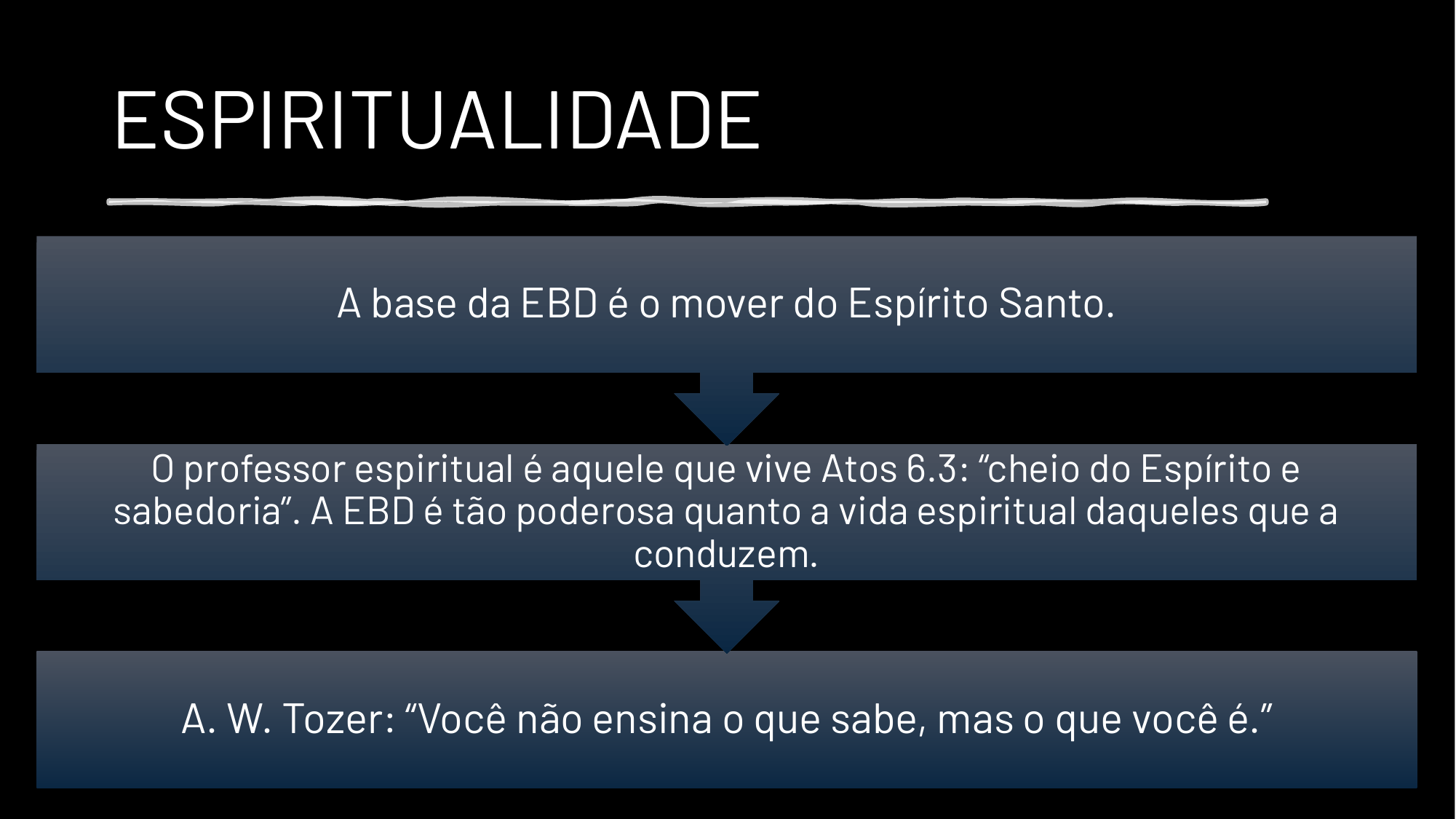

# ESPIRITUALIDADE

A. W. Tozer: “Você não ensina o que sabe, mas o que você é.”
O professor espiritual é aquele que vive Atos 6.3: “cheio do Espírito e sabedoria”. A EBD é tão poderosa quanto a vida espiritual daqueles que a conduzem.
A base da EBD é o mover do Espírito Santo.
eldonjunior.com.br